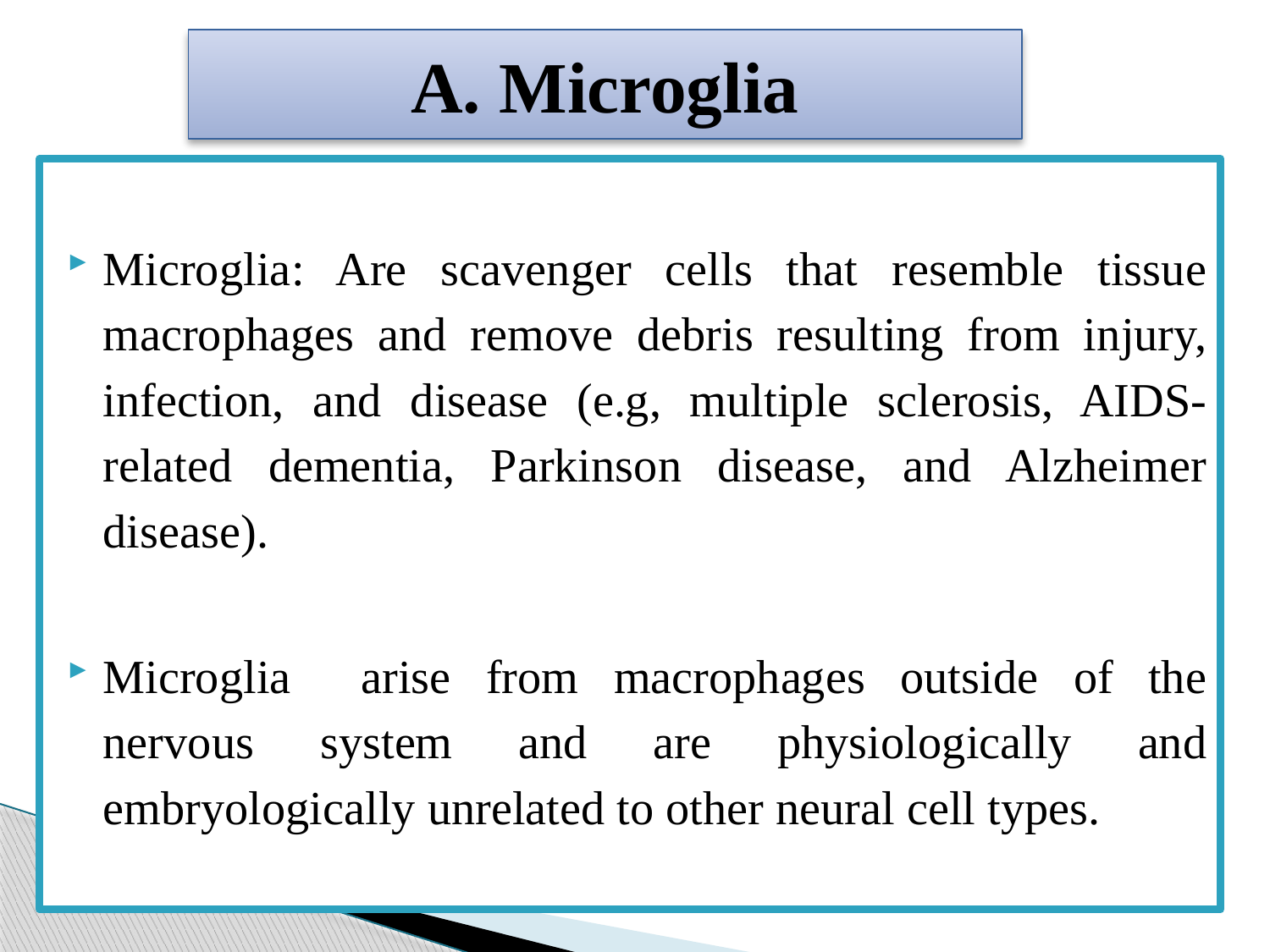

# A. Microglia

Microglia: Are scavenger cells that resemble tissue macrophages and remove debris resulting from injury, infection, and disease (e.g, multiple sclerosis, AIDS-related dementia, Parkinson disease, and Alzheimer disease).

Microglia  arise from macrophages outside of the nervous system and are physiologically and embryologically unrelated to other neural cell types.